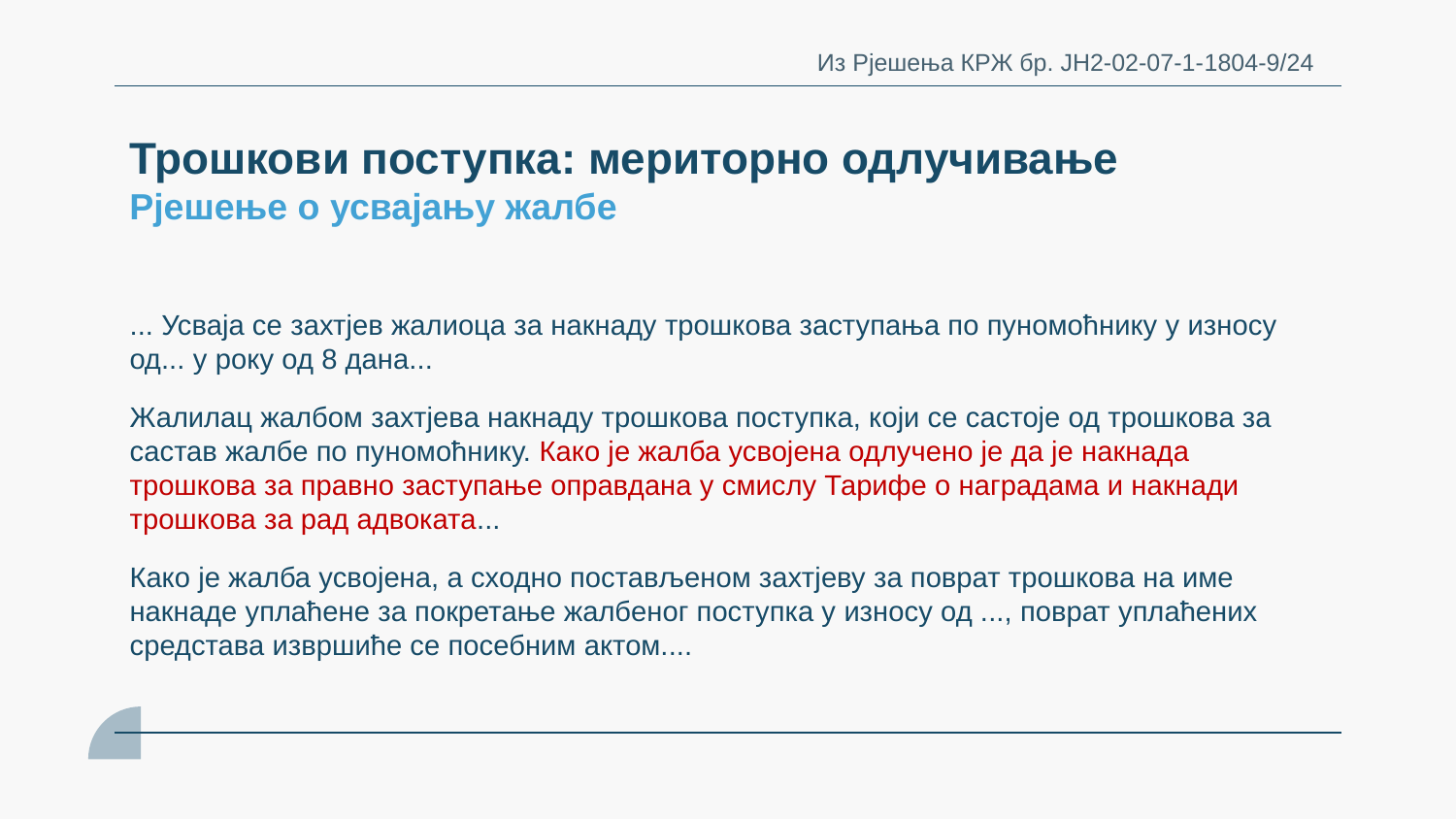

Из Рјешења КРЖ бр. ЈН2-02-07-1-1804-9/24
Трошкови поступка: мериторно одлучивање
Рјешење о усвајању жалбе
# ... Усваја се захтјев жалиоца за накнаду трошкова заступања по пуномоћнику у износу од... у року од 8 дана... Жалилац жалбом захтјева накнаду трошкова поступка, који се састоје од трошкова за састав жалбе по пуномоћнику. Како је жалба усвојена одлучено је да је накнада трошкова за правно заступање оправдана у смислу Тарифе о наградама и накнади трошкова за рад адвоката... Како је жалба усвојена, а сходно постављеном захтјеву за поврат трошкова на име накнаде уплаћене за покретање жалбеног поступка у износу од ..., поврат уплаћених средстава извршиће се посебним актом....